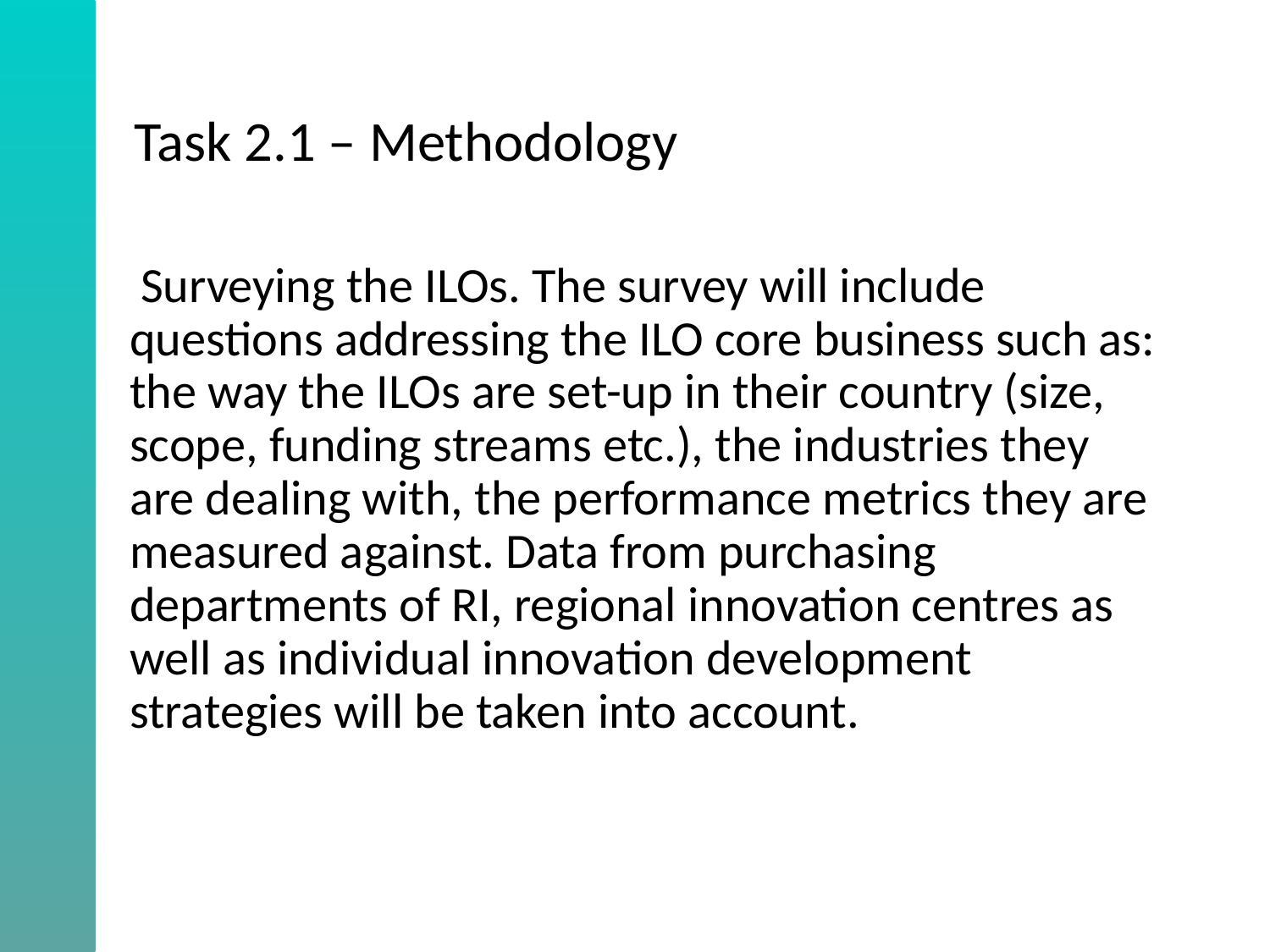

# Task 2.1 – Methodology
 Surveying the ILOs. The survey will include questions addressing the ILO core business such as: the way the ILOs are set-up in their country (size, scope, funding streams etc.), the industries they are dealing with, the performance metrics they are measured against. Data from purchasing departments of RI, regional innovation centres as well as individual innovation development strategies will be taken into account.